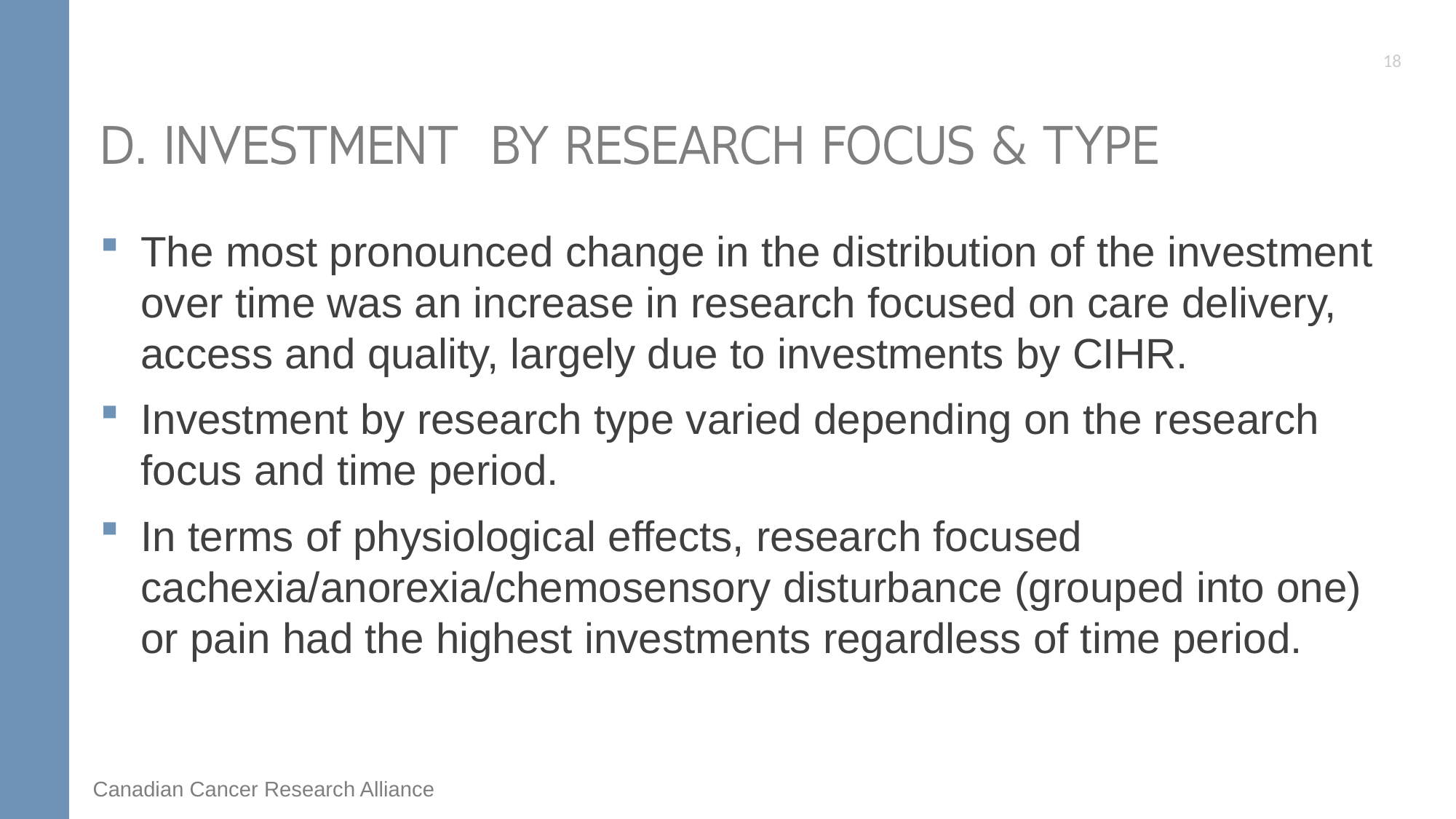

18
# D. Investment  by Research Focus & Type
The most pronounced change in the distribution of the investment over time was an increase in research focused on care delivery, access and quality, largely due to investments by CIHR.
Investment by research type varied depending on the research focus and time period.
In terms of physiological effects, research focused cachexia/anorexia/chemosensory disturbance (grouped into one) or pain had the highest investments regardless of time period.